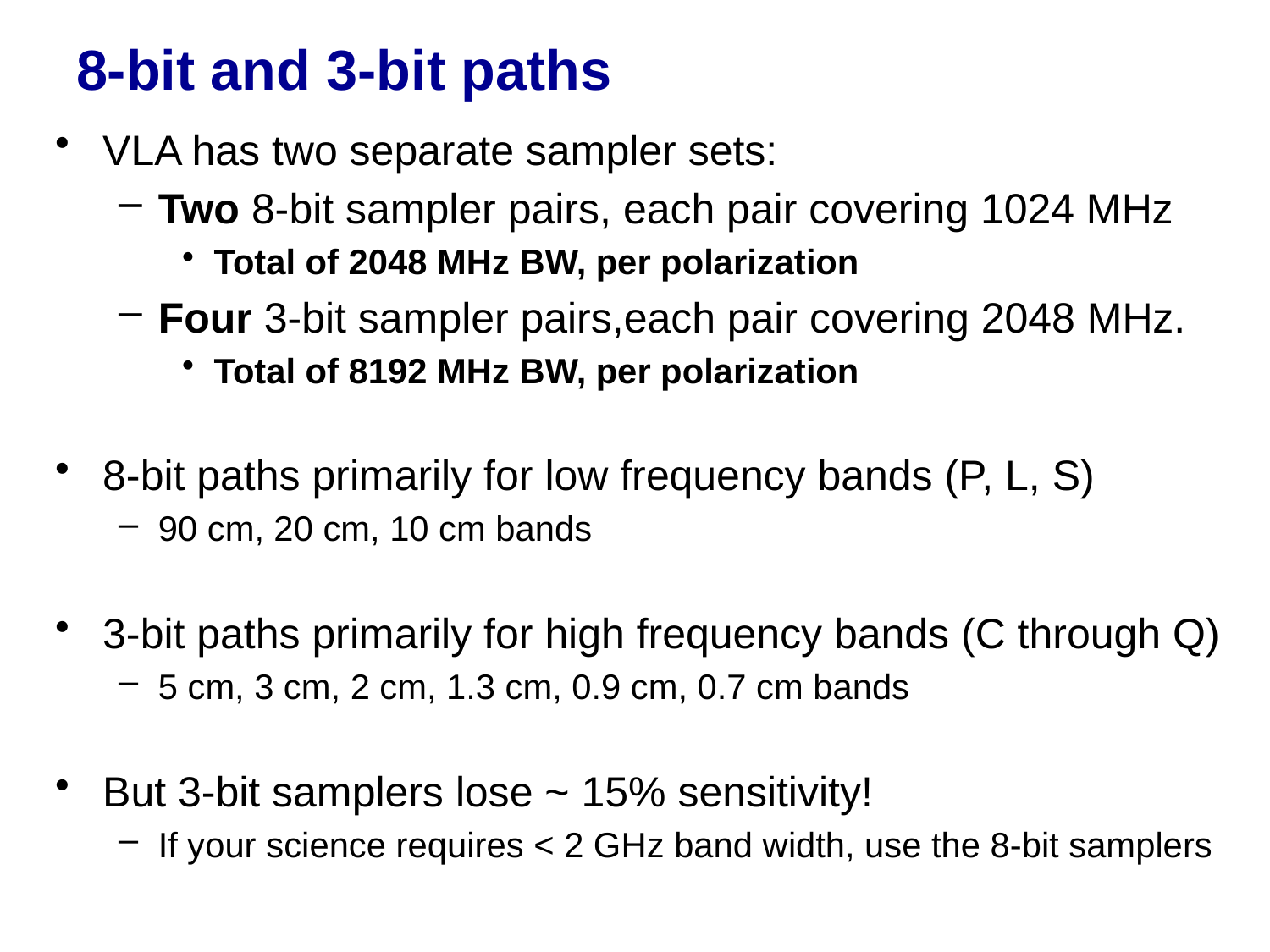

# 8-bit and 3-bit paths
VLA has two separate sampler sets:
Two 8-bit sampler pairs, each pair covering 1024 MHz
Total of 2048 MHz BW, per polarization
Four 3-bit sampler pairs,each pair covering 2048 MHz.
Total of 8192 MHz BW, per polarization

8-bit paths primarily for low frequency bands (P, L, S)
90 cm, 20 cm, 10 cm bands

3-bit paths primarily for high frequency bands (C through Q)
5 cm, 3 cm, 2 cm, 1.3 cm, 0.9 cm, 0.7 cm bands

But 3-bit samplers lose ~ 15% sensitivity!
If your science requires < 2 GHz band width, use the 8-bit samplers